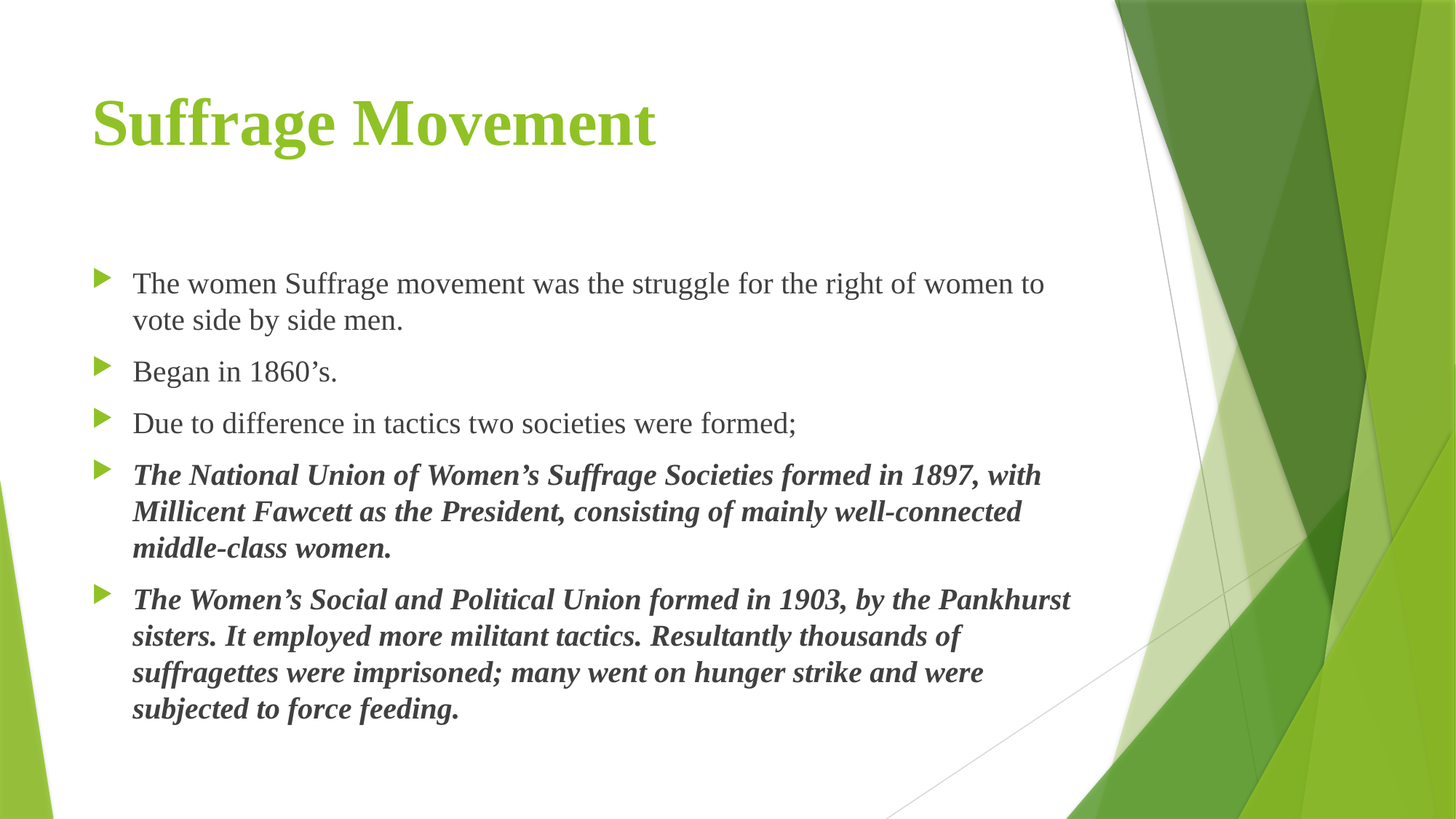

# Suffrage Movement
The women Suffrage movement was the struggle for the right of women to vote side by side men.
Began in 1860’s.
Due to difference in tactics two societies were formed;
The National Union of Women’s Suffrage Societies formed in 1897, with Millicent Fawcett as the President, consisting of mainly well-connected middle-class women.
The Women’s Social and Political Union formed in 1903, by the Pankhurst    sisters. It employed more militant tactics. Resultantly thousands of suffragettes were imprisoned; many went on hunger strike and were subjected to force feeding.